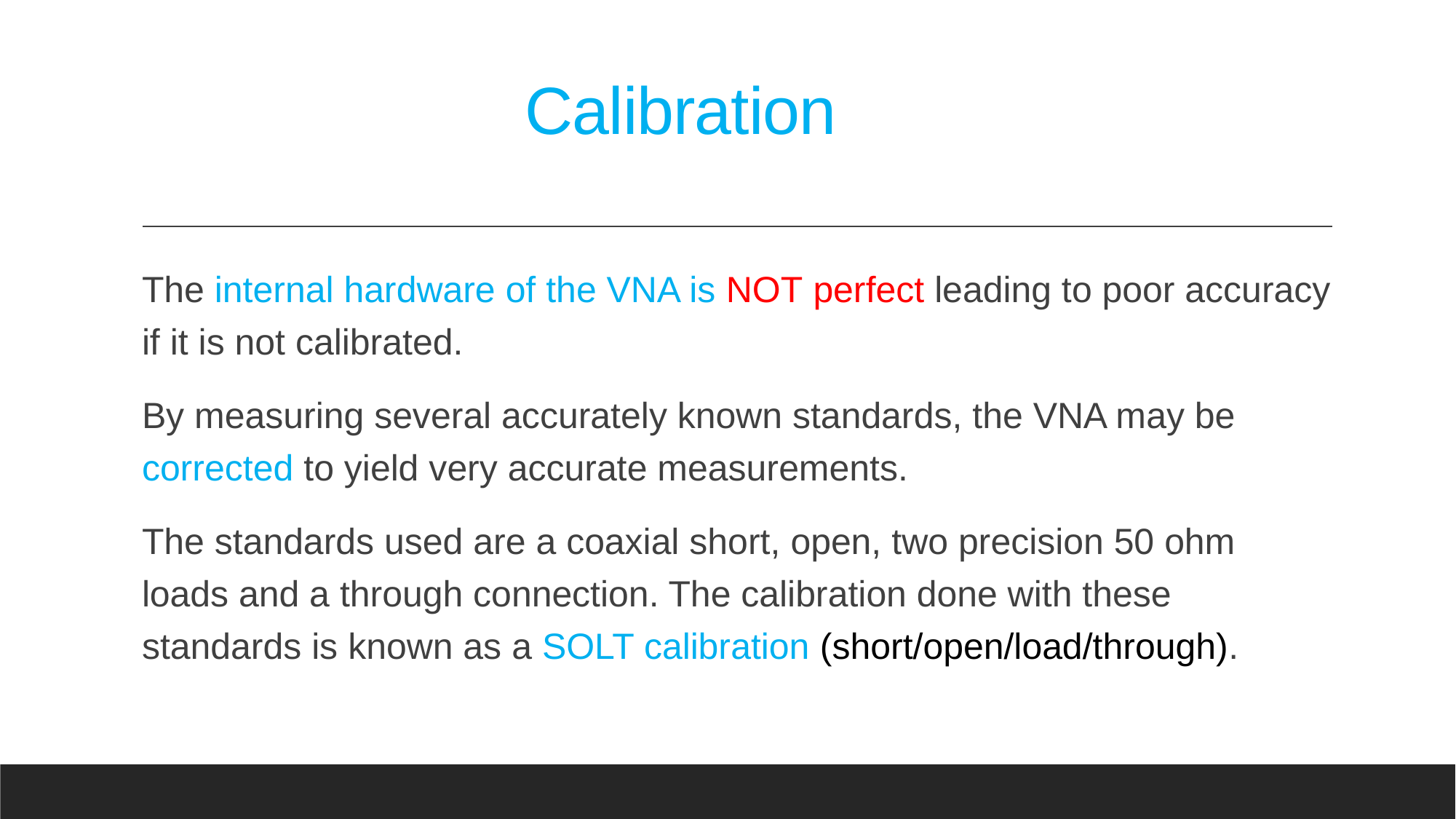

# Calibration
The internal hardware of the VNA is NOT perfect leading to poor accuracy if it is not calibrated.
By measuring several accurately known standards, the VNA may be corrected to yield very accurate measurements.
The standards used are a coaxial short, open, two precision 50 ohm loads and a through connection. The calibration done with these standards is known as a SOLT calibration (short/open/load/through).